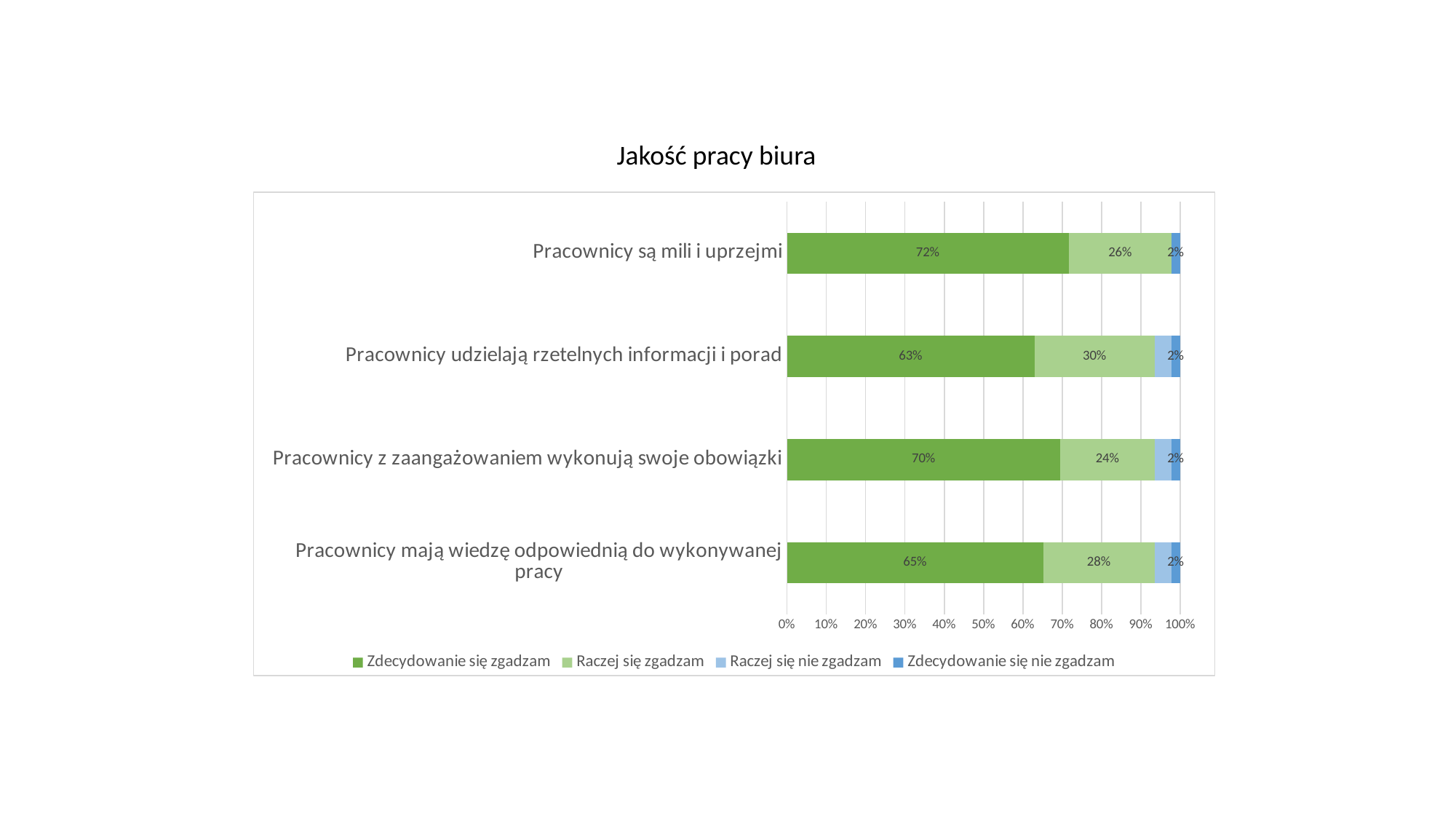

Jakość pracy biura

### Chart

| Category | Zdecydowanie się zgadzam | Raczej się zgadzam | Raczej się nie zgadzam | Zdecydowanie się nie zgadzam |
|---|---|---|---|---|
| Pracownicy mają wiedzę odpowiednią do wykonywanej pracy | 0.6521739130434783 | 0.2826086956521739 | 0.043478260869565216 | 0.021739130434782608 |
| Pracownicy z zaangażowaniem wykonują swoje obowiązki | 0.6956521739130435 | 0.2391304347826087 | 0.043478260869565216 | 0.021739130434782608 |
| Pracownicy udzielają rzetelnych informacji i porad | 0.6304347826086957 | 0.30434782608695654 | 0.043478260869565216 | 0.021739130434782608 |
| Pracownicy są mili i uprzejmi | 0.717391304347826 | 0.2608695652173913 | 0.0 | 0.021739130434782608 |